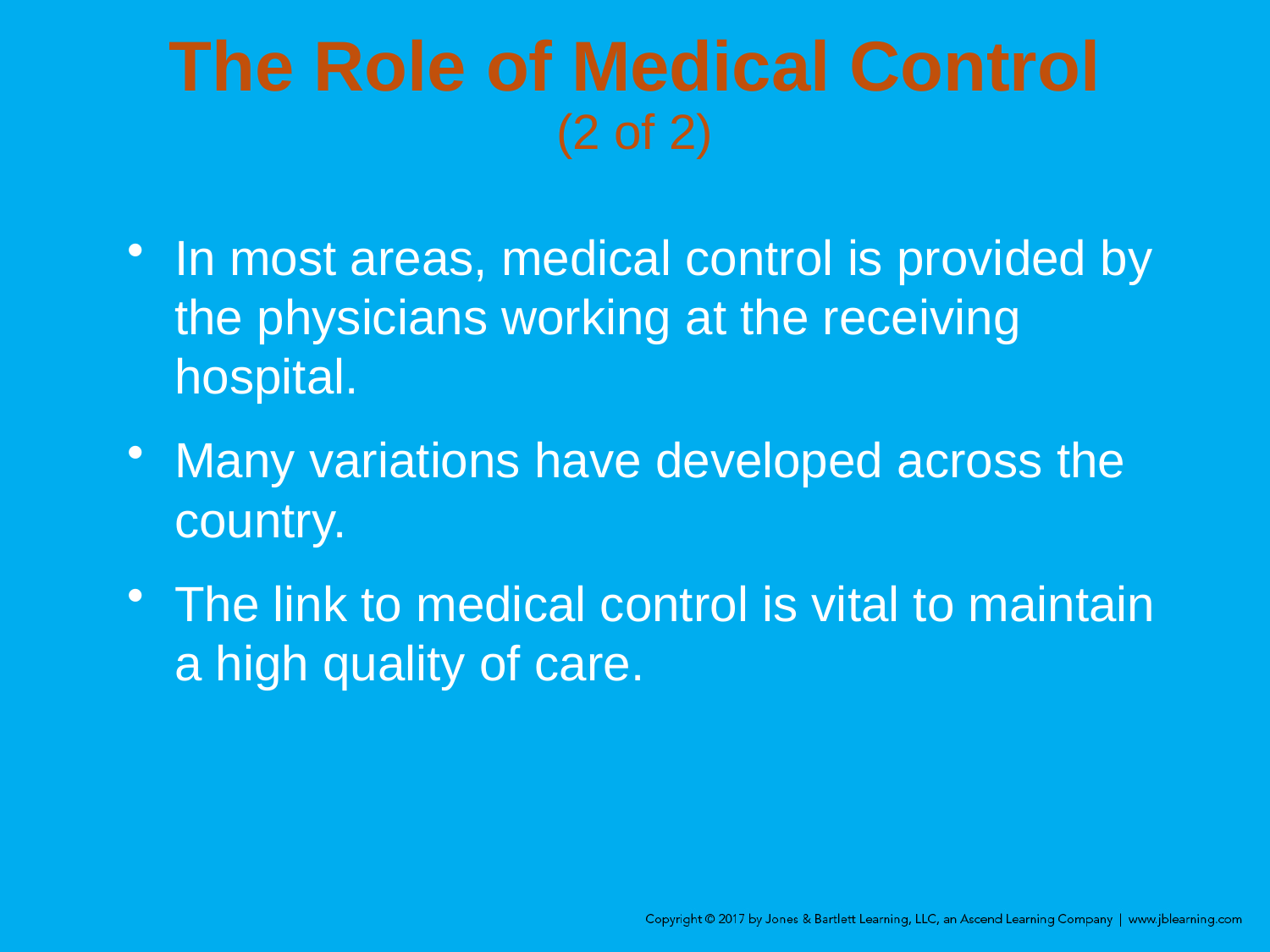

# The Role of Medical Control (2 of 2)
In most areas, medical control is provided by the physicians working at the receiving hospital.
Many variations have developed across the country.
The link to medical control is vital to maintain a high quality of care.